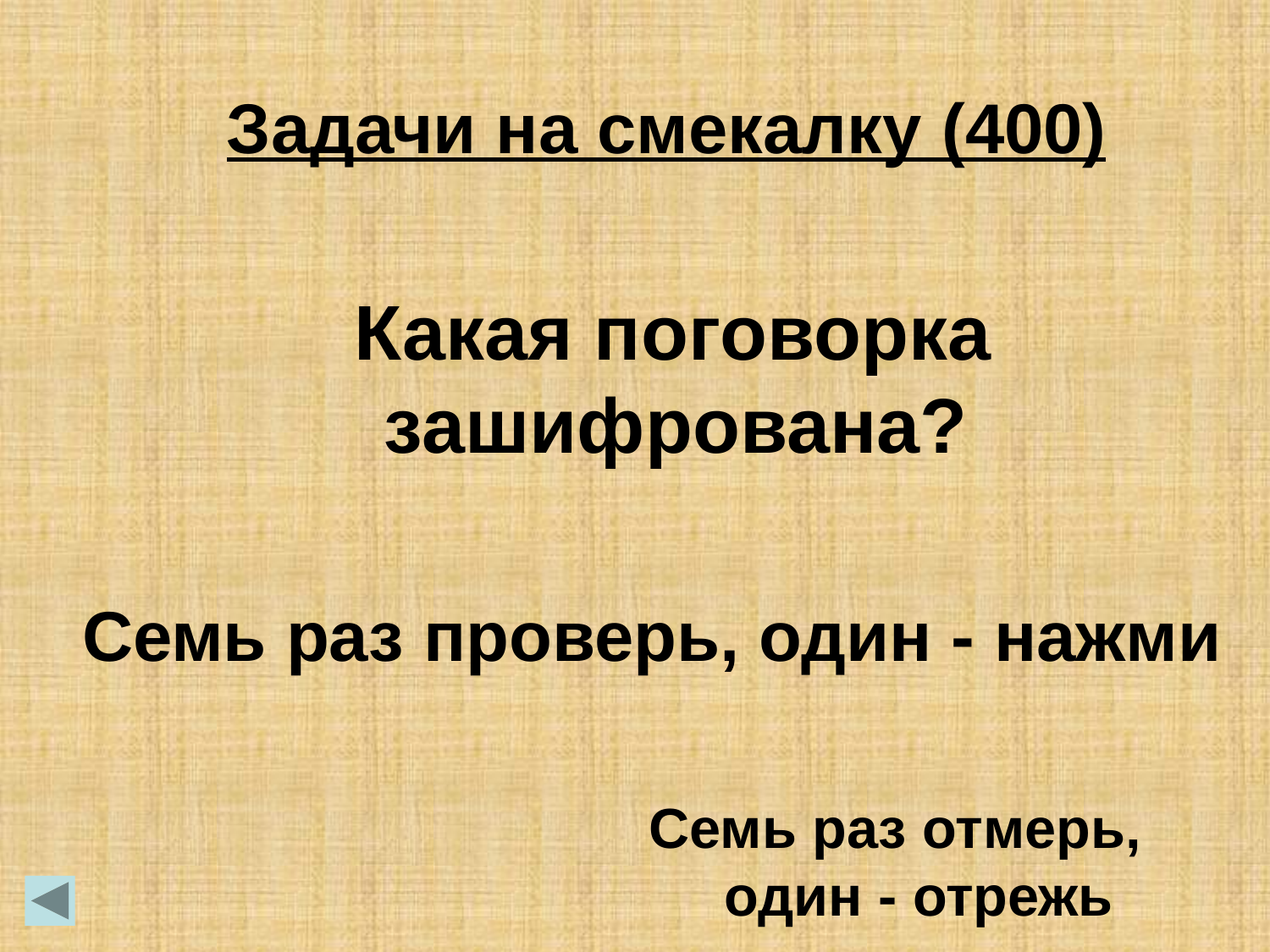

Задачи на смекалку (400)
   Какая поговорка зашифрована?

Семь раз проверь, один - нажми
Семь раз отмерь, один - отрежь